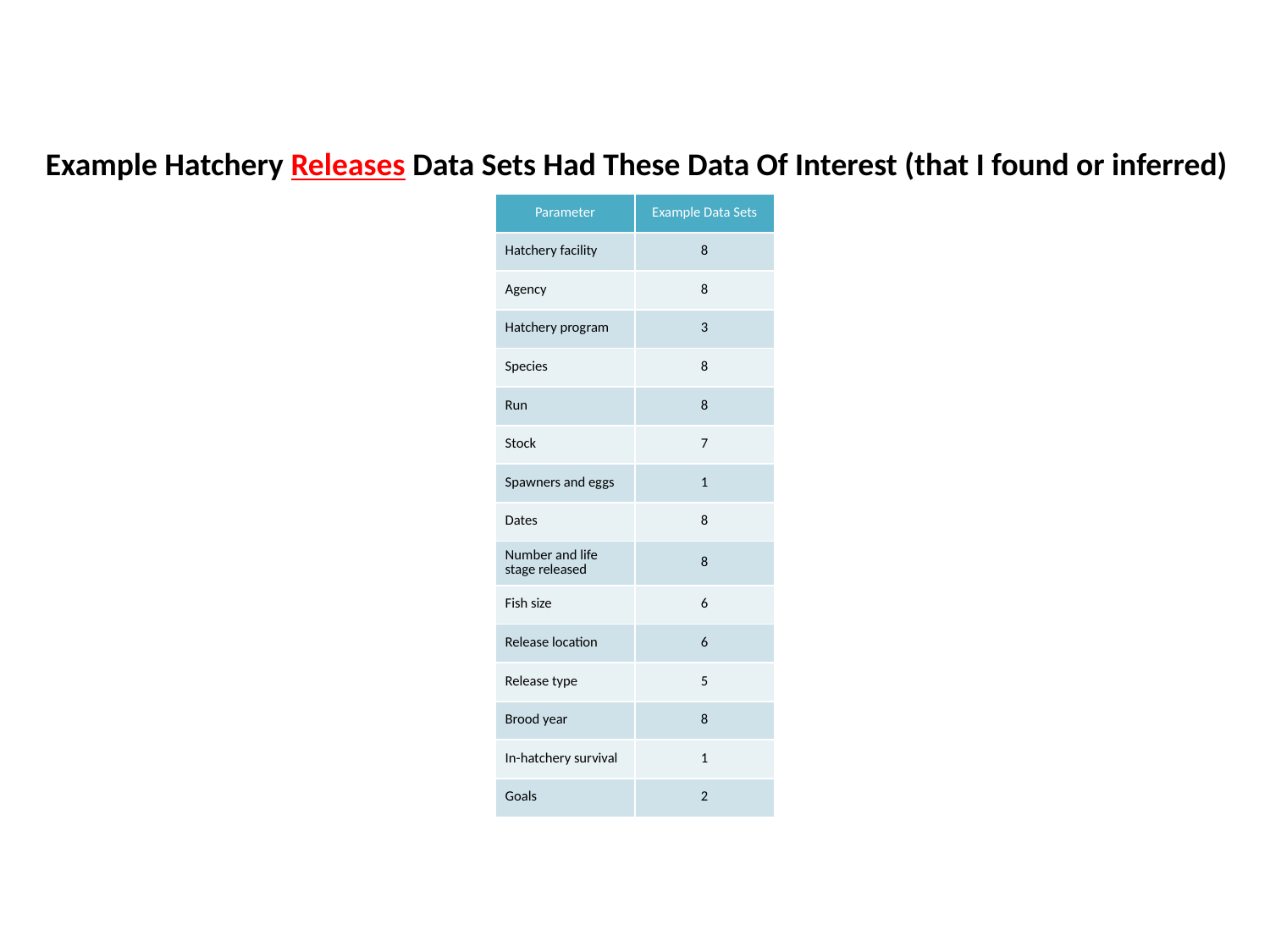

Example Hatchery Releases Data Sets Had These Data Of Interest (that I found or inferred)
| Parameter | Example Data Sets |
| --- | --- |
| Hatchery facility | 8 |
| Agency | 8 |
| Hatchery program | 3 |
| Species | 8 |
| Run | 8 |
| Stock | 7 |
| Spawners and eggs | 1 |
| Dates | 8 |
| Number and life stage released | 8 |
| Fish size | 6 |
| Release location | 6 |
| Release type | 5 |
| Brood year | 8 |
| In-hatchery survival | 1 |
| Goals | 2 |